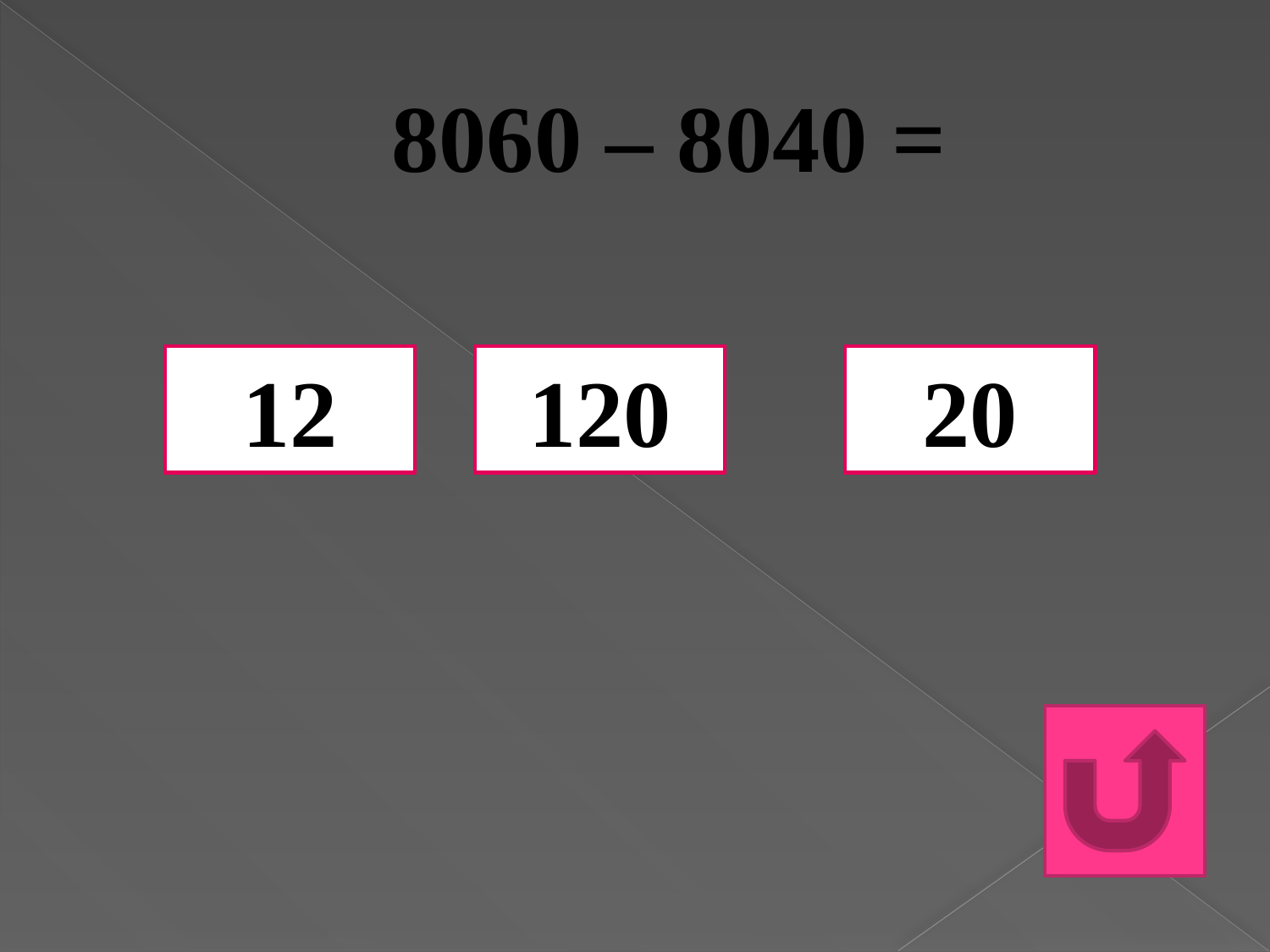

# 8060 – 8040 =
12
120
20